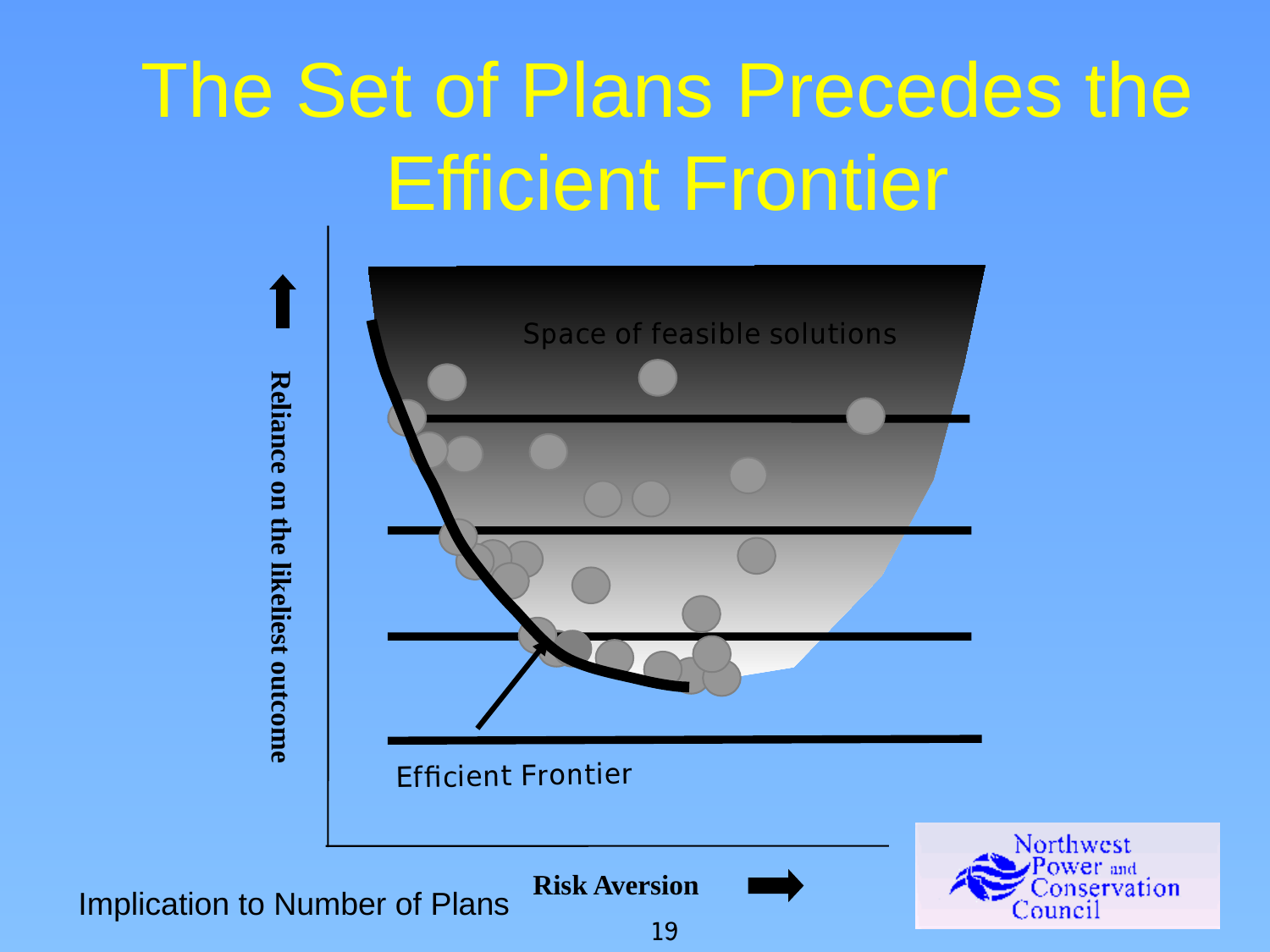

# The Set of Plans Precedes the Efficient Frontier

Space of feasible solutions

Reliance on the likeliest outcome

Efficient Frontier

Risk Aversion
Implication to Number of Plans